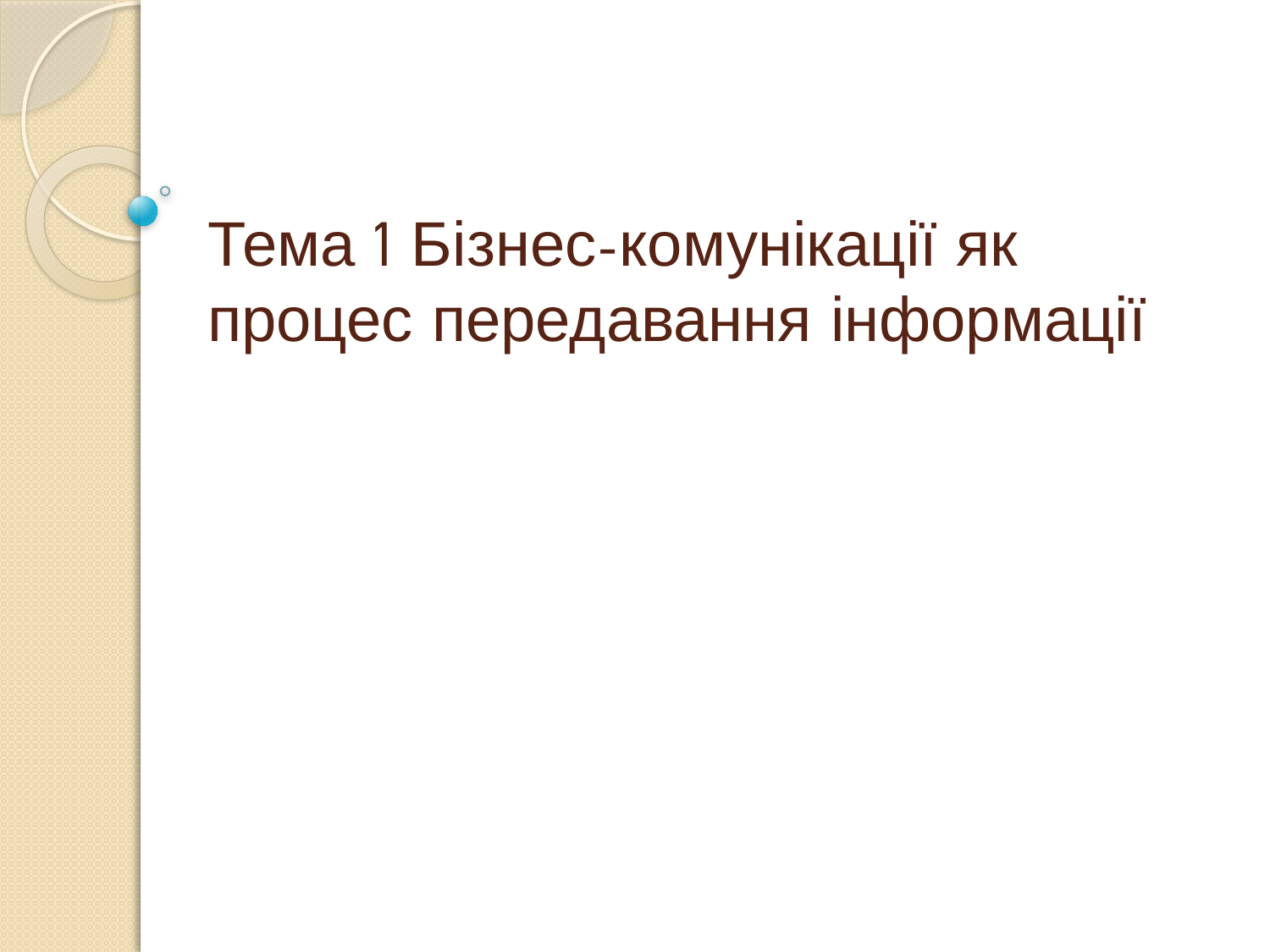

# Тема 1 Бізнес-комунікації як процес передавання інформації